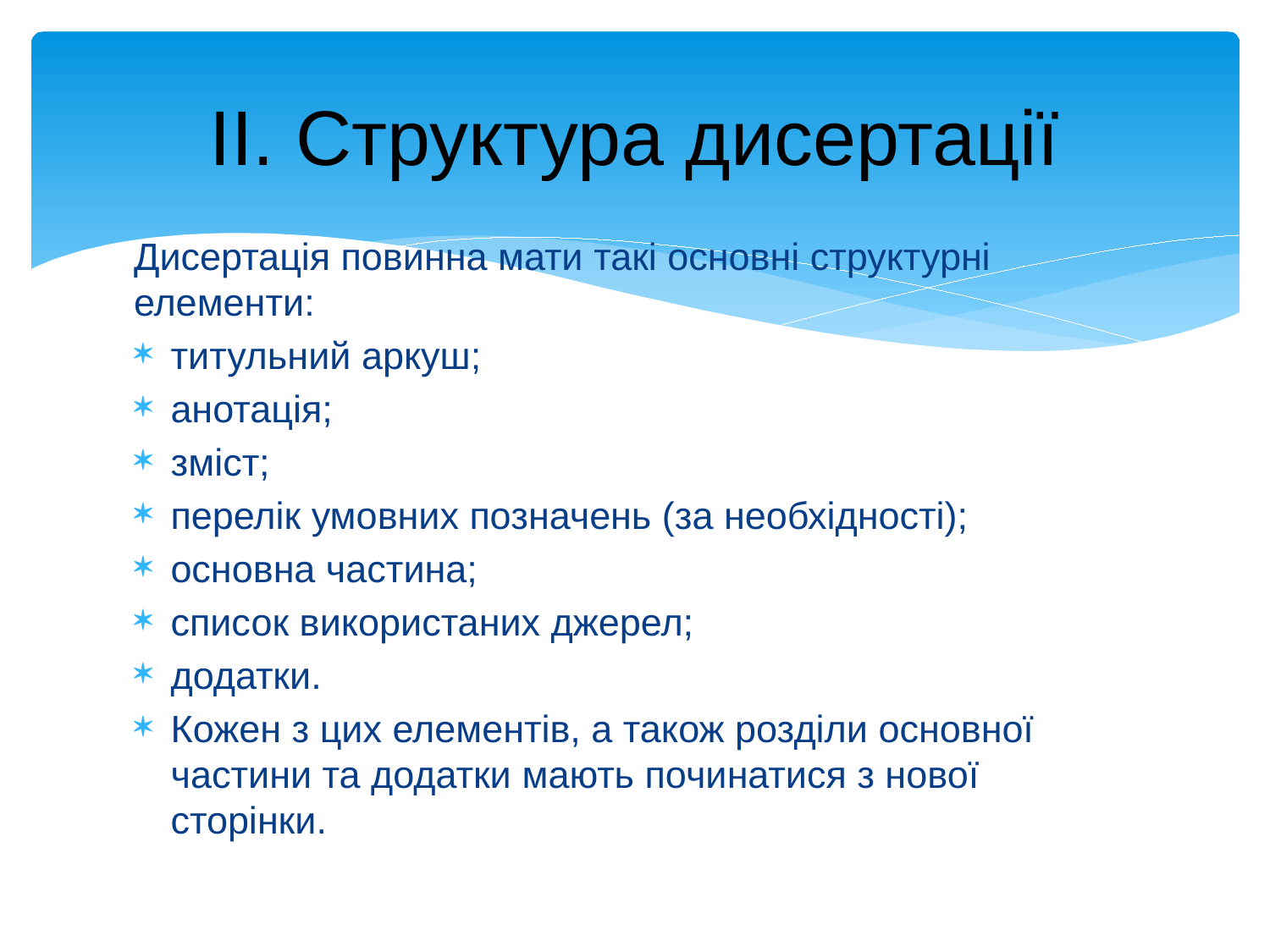

# ІІ. Структура дисертації
Дисертація повинна мати такі основні структурні елементи:
титульний аркуш;
анотація;
зміст;
перелік умовних позначень (за необхідності);
основна частина;
список використаних джерел;
додатки.
Кожен з цих елементів, а також розділи основної частини та додатки мають починатися з нової сторінки.